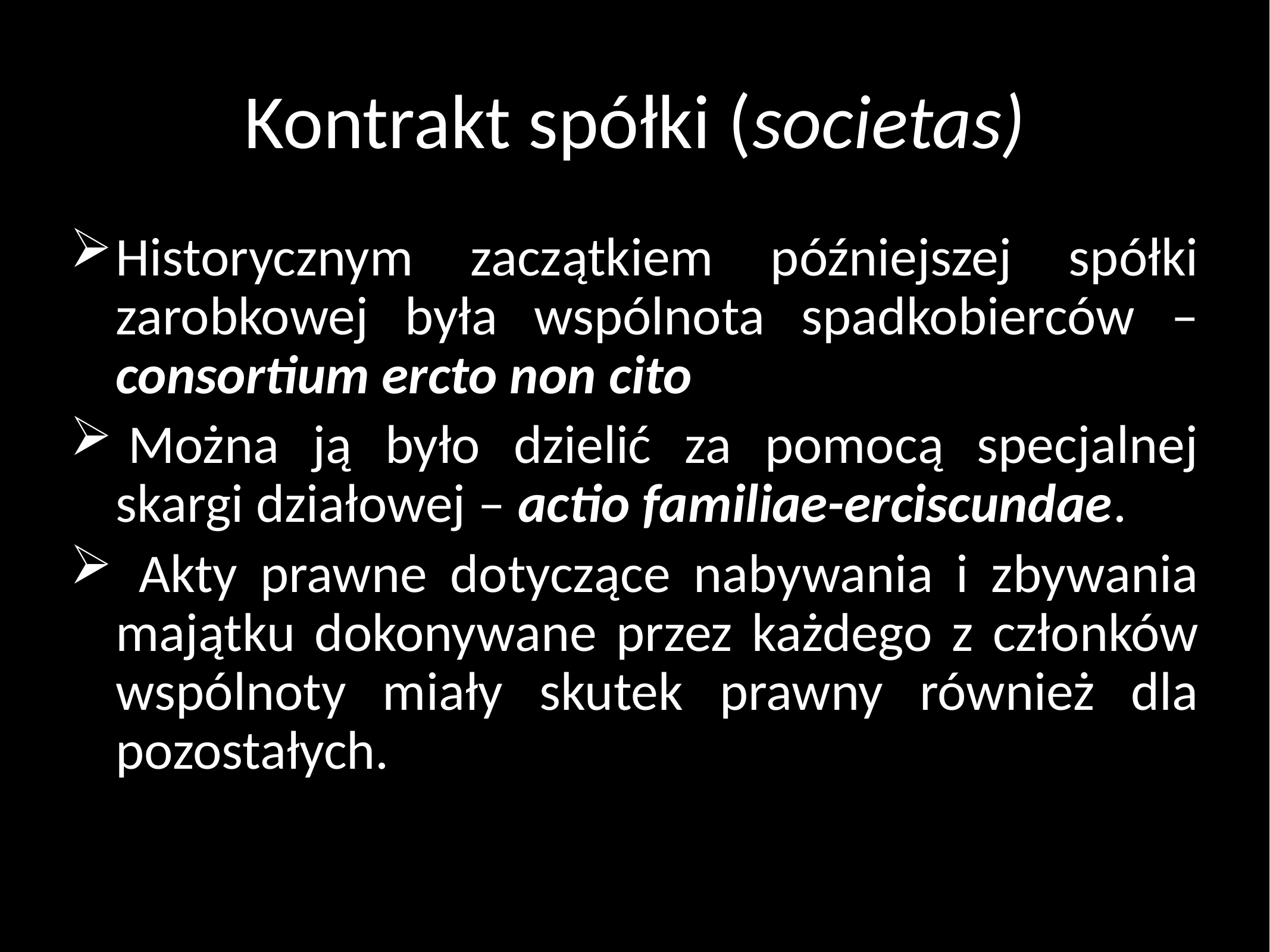

# Kontrakt spółki (societas)
Historycznym zaczątkiem późniejszej spółki zarobkowej była wspólnota spadkobierców – consortium ercto non cito
 Można ją było dzielić za pomocą specjalnej skargi działowej – actio familiae-erciscundae.
 Akty prawne dotyczące nabywania i zbywania majątku dokonywane przez każdego z członków wspólnoty miały skutek prawny również dla pozostałych.